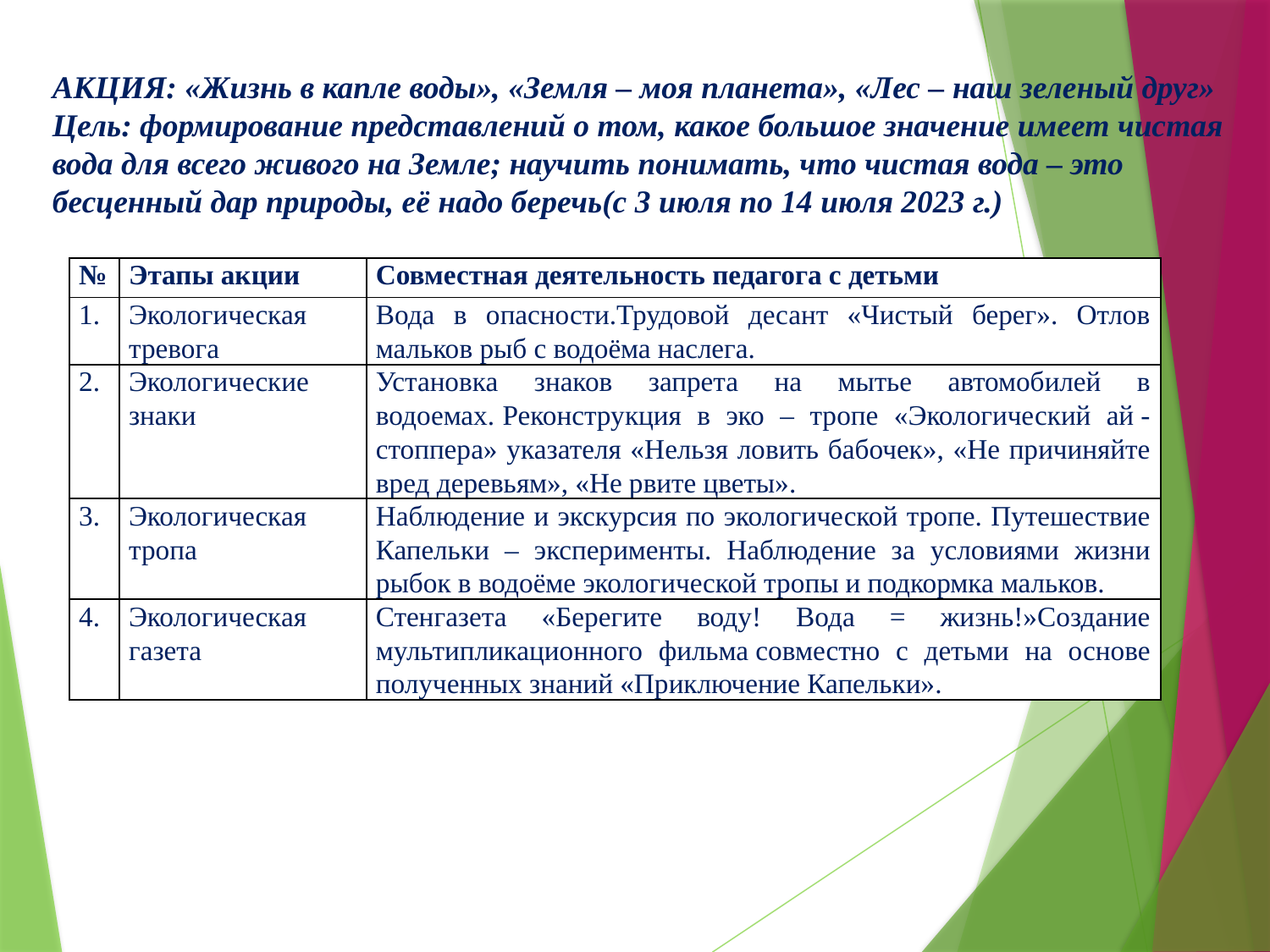

АКЦИЯ: «Жизнь в капле воды», «Земля – моя планета», «Лес – наш зеленый друг»
Цель: формирование представлений о том, какое большое значение имеет чистая вода для всего живого на Земле; научить понимать, что чистая вода – это бесценный дар природы, её надо беречь(с 3 июля по 14 июля 2023 г.)

| № | Этапы акции | Совместная деятельность педагога с детьми |
| --- | --- | --- |
| 1. | Экологическая тревога | Вода в опасности.Трудовой десант «Чистый берег». Отлов мальков рыб с водоёма наслега. |
| 2. | Экологические знаки | Установка знаков запрета на мытье автомобилей в водоемах. Реконструкция в эко – тропе «Экологический ай - стоппера» указателя «Нельзя ловить бабочек», «Не причиняйте вред деревьям», «Не рвите цветы». |
| 3. | Экологическая тропа | Наблюдение и экскурсия по экологической тропе. Путешествие Капельки – эксперименты. Наблюдение за условиями жизни рыбок в водоёме экологической тропы и подкормка мальков. |
| 4. | Экологическая газета | Стенгазета «Берегите воду! Вода = жизнь!»Создание мультипликационного фильма совместно с детьми на основе полученных знаний «Приключение Капельки». |